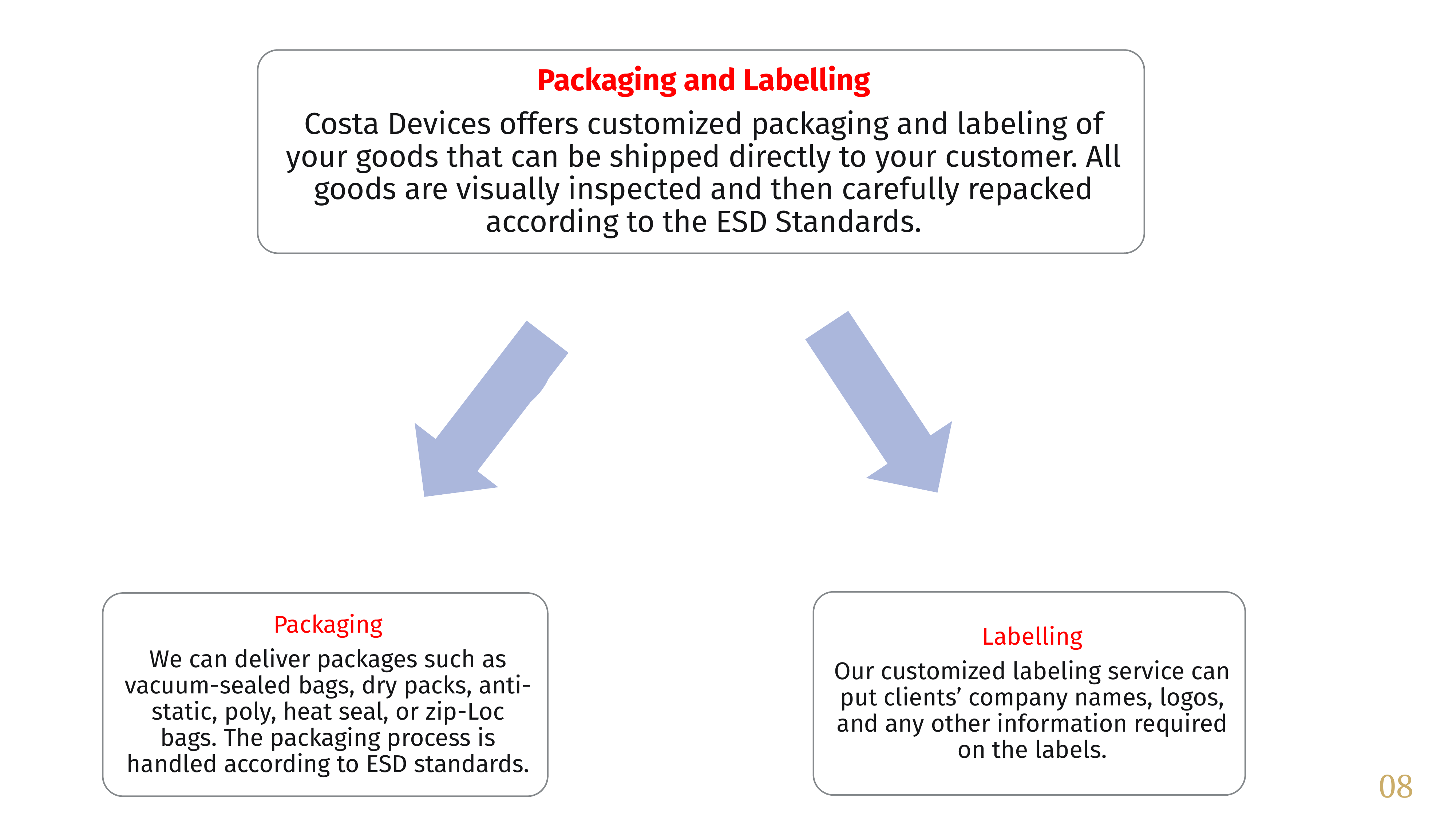

Packaging and Labelling
Costa Devices offers customized packaging and labeling of your goods that can be shipped directly to your customer. All goods are visually inspected and then carefully repacked according to the ESD Standards.

Labelling
Our customized labeling service can put clients’ company names, logos, and any other information required on the labels.

Packaging
We can deliver packages such as vacuum-sealed bags, dry packs, anti-static, poly, heat seal, or zip-Loc bags. The packaging process is handled according to ESD standards.

08